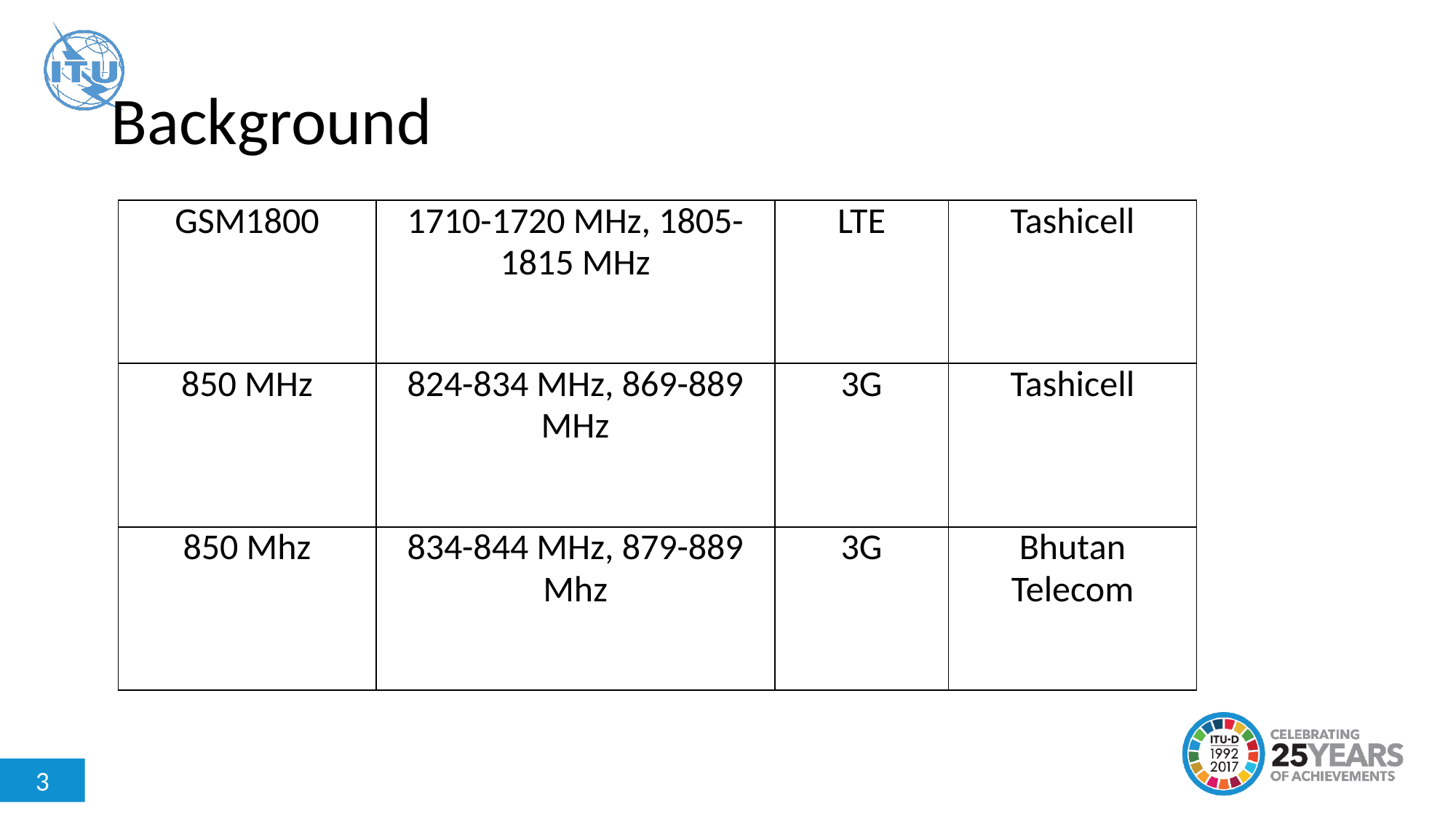

# Background
| GSM1800 | 1710-1720 MHz, 1805-1815 MHz | LTE | Tashicell |
| --- | --- | --- | --- |
| 850 MHz | 824-834 MHz, 869-889 MHz | 3G | Tashicell |
| 850 Mhz | 834-844 MHz, 879-889 Mhz | 3G | Bhutan Telecom |
3